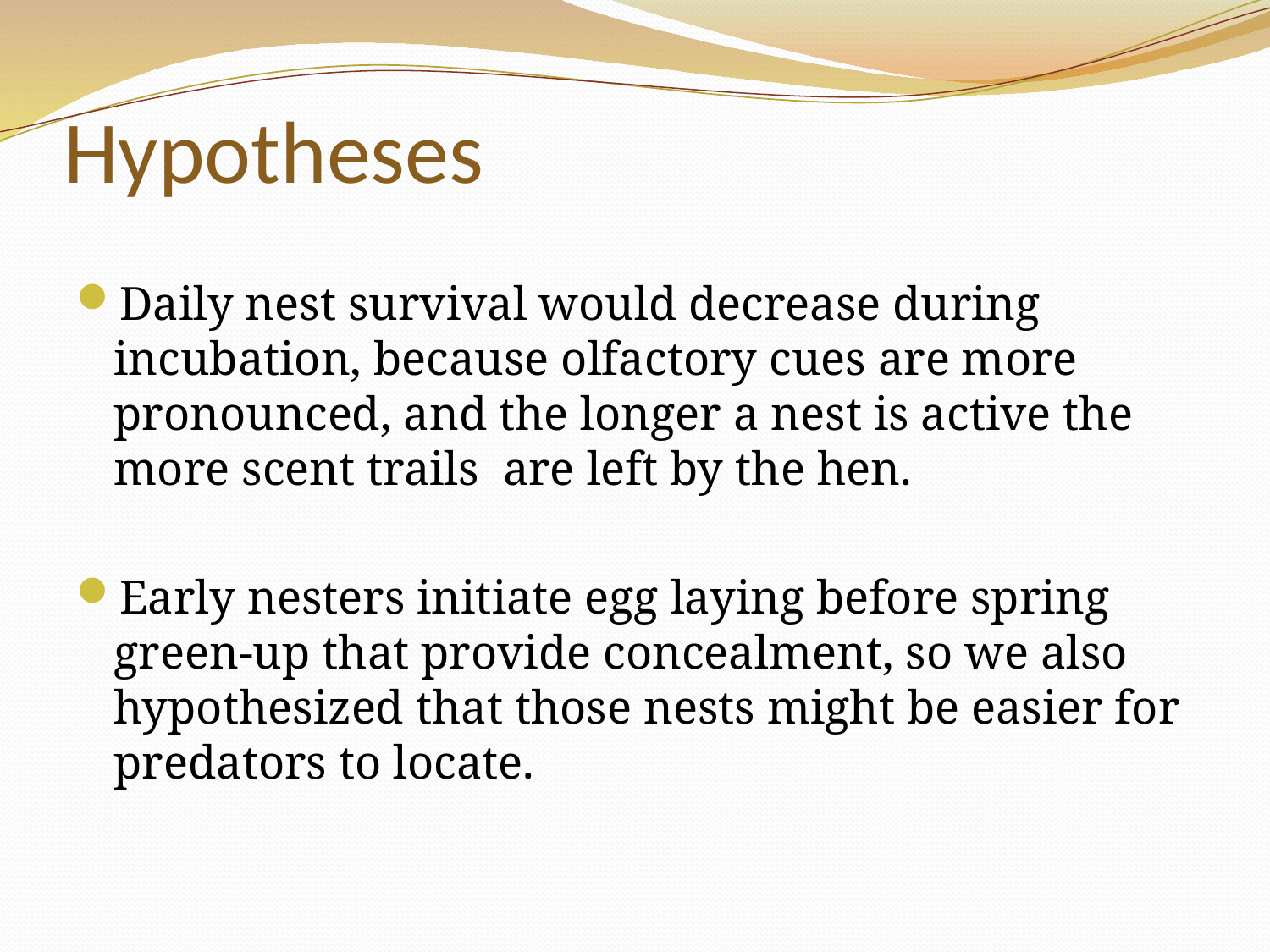

# Hypotheses
Daily nest survival would decrease during incubation, because olfactory cues are more pronounced, and the longer a nest is active the more scent trails  are left by the hen.

Early nesters initiate egg laying before spring green-up that provide concealment, so we also hypothesized that those nests might be easier for predators to locate.